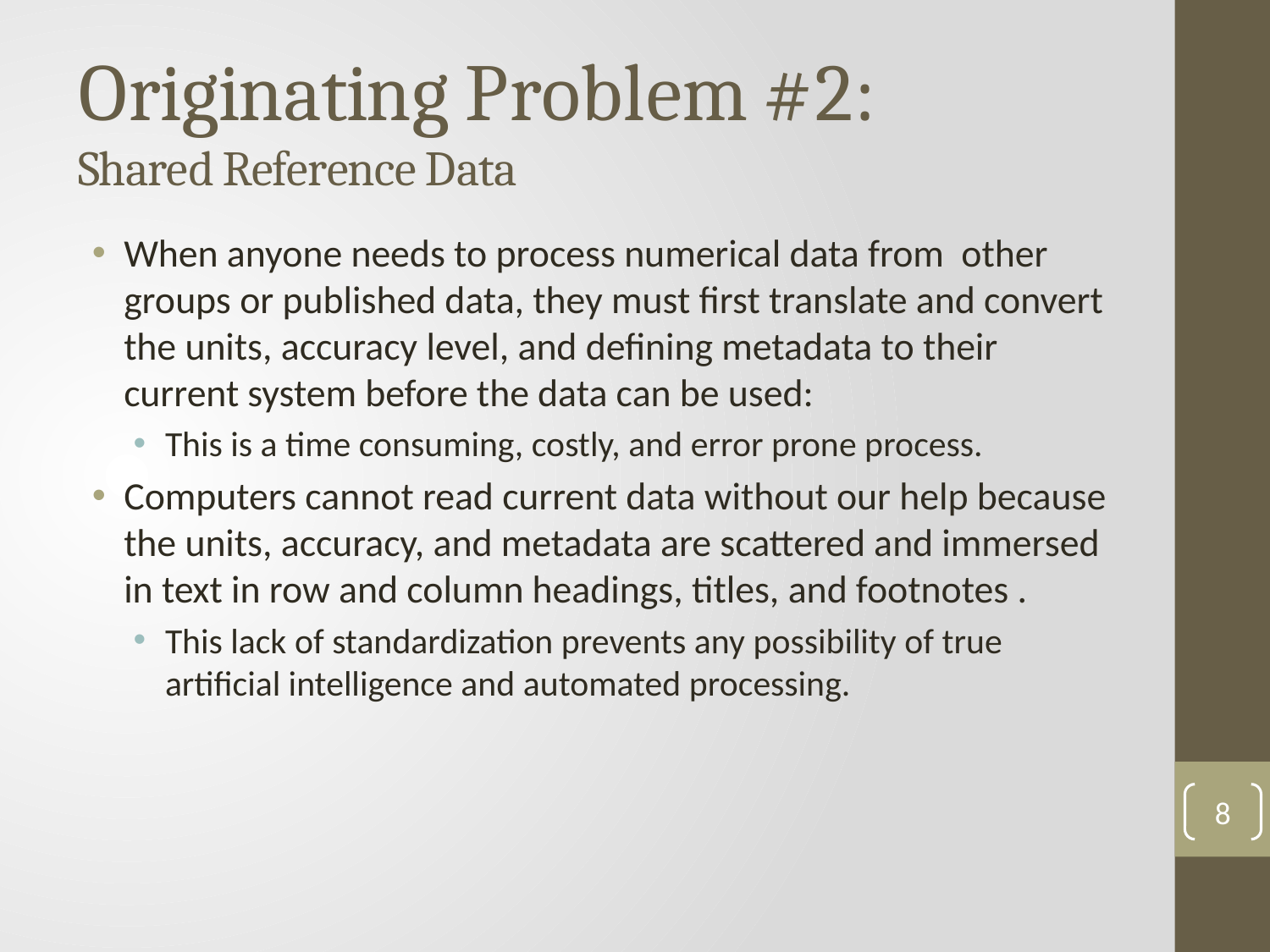

# Originating Problem #2: Shared Reference Data
When anyone needs to process numerical data from  other groups or published data, they must first translate and convert the units, accuracy level, and defining metadata to their current system before the data can be used:
This is a time consuming, costly, and error prone process.
Computers cannot read current data without our help because the units, accuracy, and metadata are scattered and immersed in text in row and column headings, titles, and footnotes .
This lack of standardization prevents any possibility of true artificial intelligence and automated processing.
8